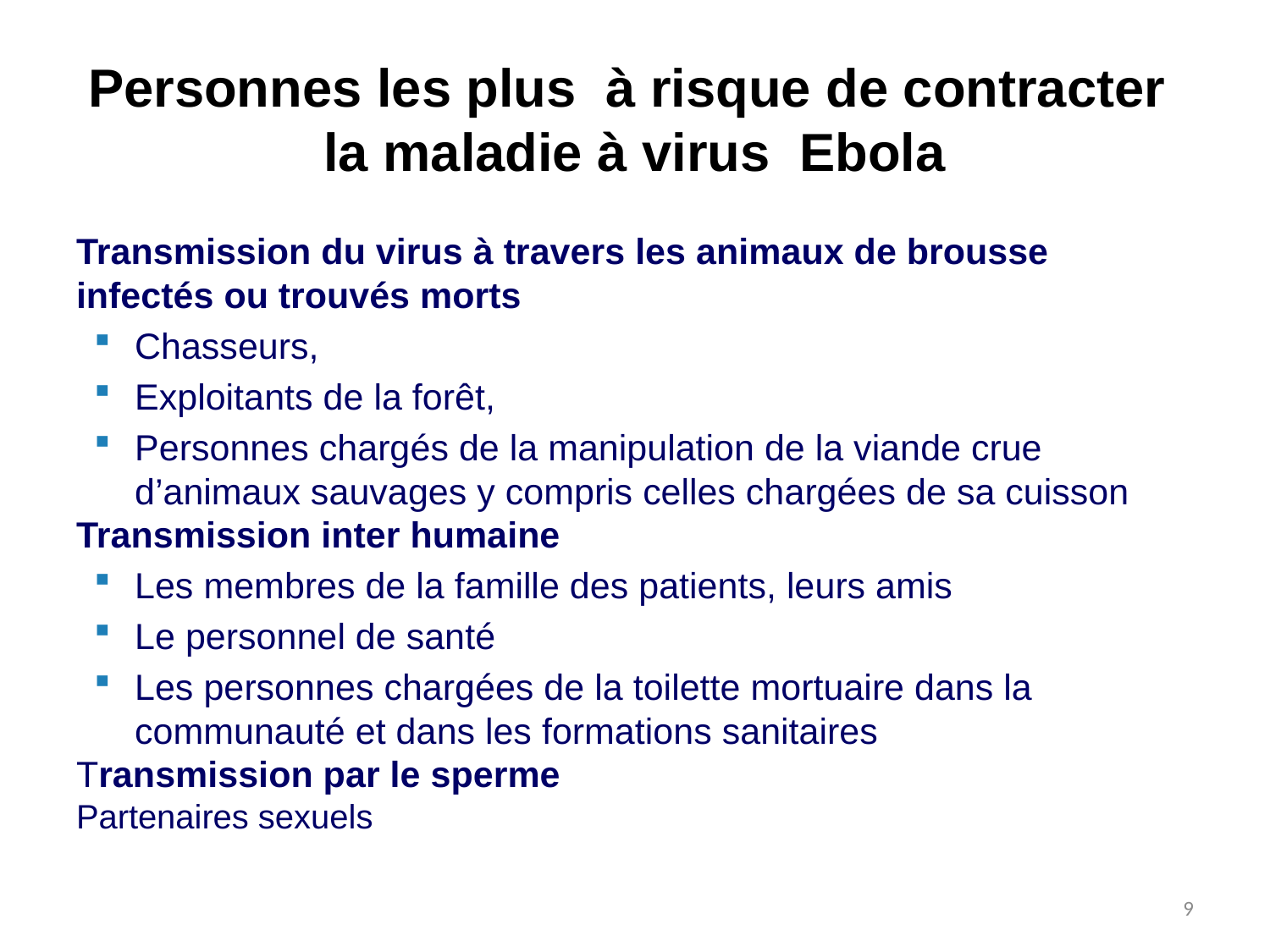

# Personnes les plus  à risque de contracter la maladie à virus  Ebola
Transmission du virus à travers les animaux de brousse infectés ou trouvés morts
Chasseurs,
Exploitants de la forêt,
Personnes chargés de la manipulation de la viande crue d’animaux sauvages y compris celles chargées de sa cuisson
Transmission inter humaine
Les membres de la famille des patients, leurs amis
Le personnel de santé
Les personnes chargées de la toilette mortuaire dans la communauté et dans les formations sanitaires
Transmission par le sperme
Partenaires sexuels

9